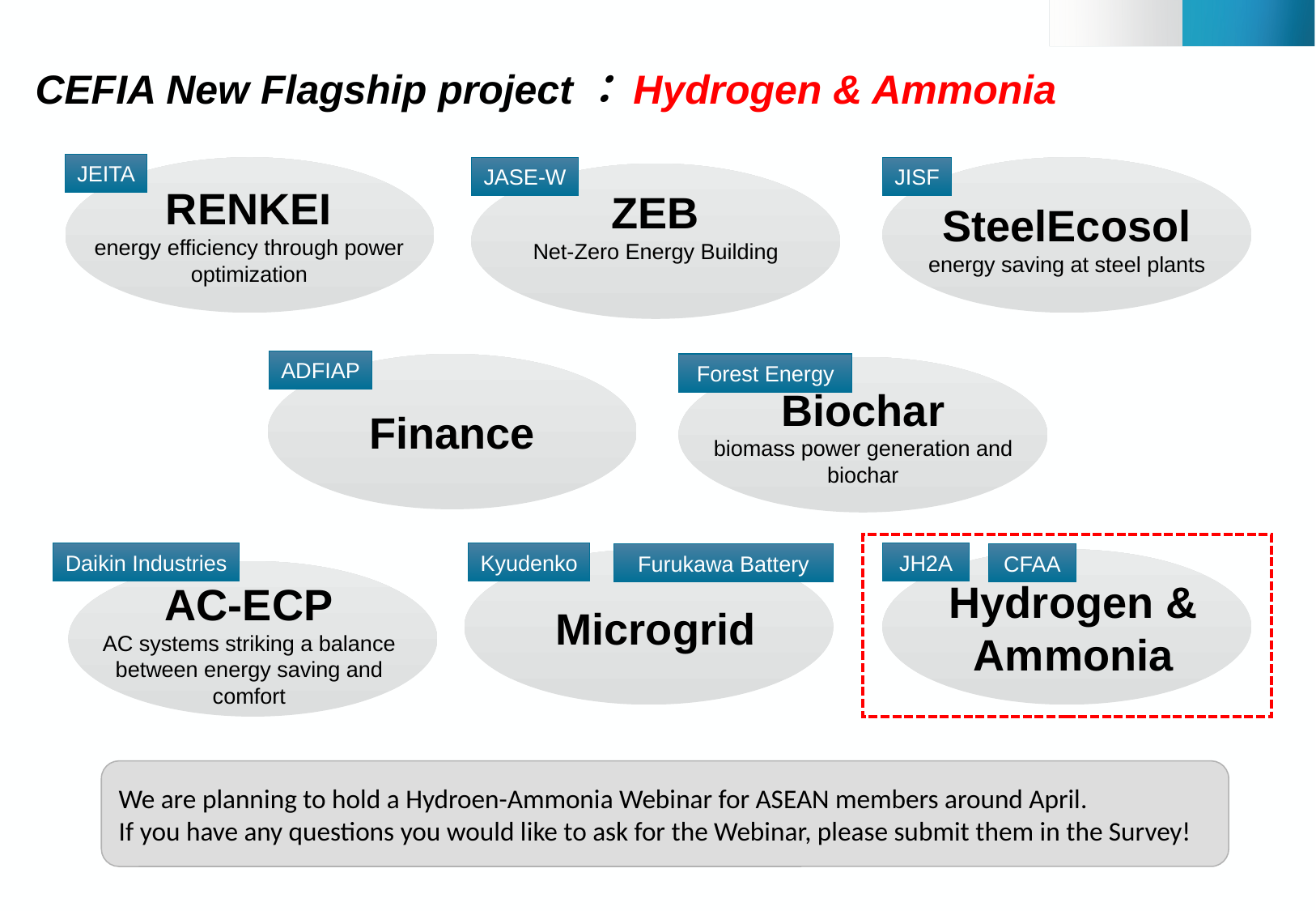

# CEFIA New Flagship project：Hydrogen & Ammonia
JEITA
RENKEI
energy efficiency through power optimization

JASE-W
ZEB
Net-Zero Energy Building

SteelEcosol
energy saving at steel plants
JISF
ADFIAP

Finance
Forest Energy

Biochar
biomass power generation and biochar

Daikin Industries
Kyudenko
JH2A
Furukawa Battery
CFAA

Microgrid
Hydrogen & Ammonia

AC-ECP
AC systems striking a balance between energy saving and comfort
We are planning to hold a Hydroen-Ammonia Webinar for ASEAN members around April.
If you have any questions you would like to ask for the Webinar, please submit them in the Survey!